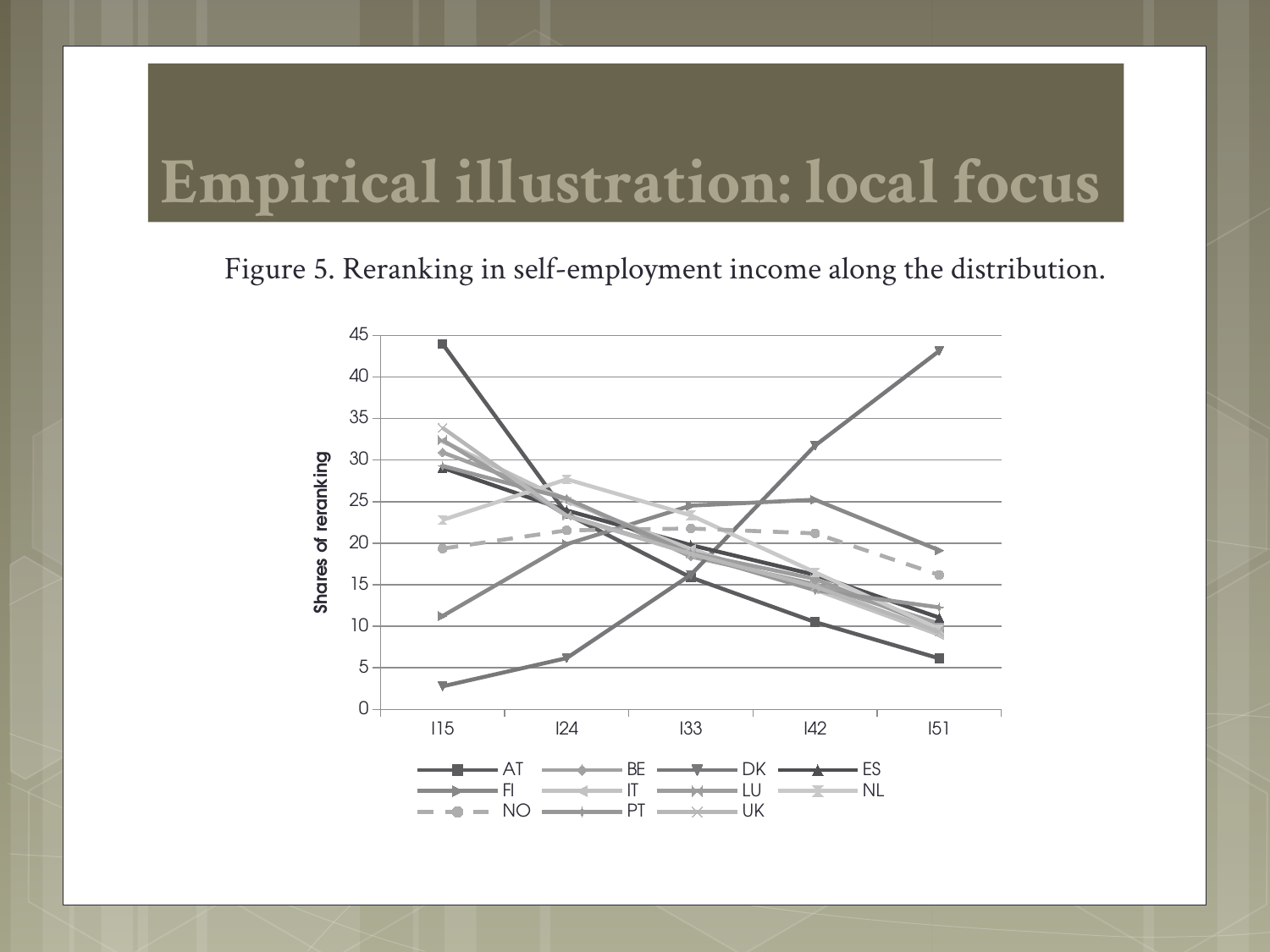

# Empirical illustration: local focus
Figure 5. Reranking in self-employment income along the distribution.

### Chart

| Category | AT | BE | DK | ES | FI | IT | LU | NL | NO | PT | UK |
|---|---|---|---|---|---|---|---|---|---|---|---|
| I15 | 43.99163083834559 | 30.925812273027816 | 2.769873612169413 | 29.07020730859412 | 11.2232893818896 | 32.28343838932395 | 32.410326977635954 | 22.79140097465335 | 19.347978941491505 | 29.29652461844586 | 33.8841663001657 |
| I24 | 23.507205970014798 | 25.3170499528956 | 6.166403255880443 | 23.940668985886614 | 19.881958050860465 | 25.050084344058458 | 23.316320693633806 | 27.692786180599118 | 21.53846619218494 | 25.355415422706102 | 23.285338078713437 |
| I33 | 15.871453406757821 | 18.38155667914936 | 16.19298093917785 | 19.77010025333021 | 24.519053391742045 | 19.292784583371198 | 18.83314533782016 | 23.351184195350964 | 21.763536074953016 | 18.75073238323574 | 18.722094420304565 |
| I42 | 10.501861593764362 | 15.059277955139878 | 31.73855794354794 | 16.18497526195027 | 25.23552808002267 | 14.406894340303175 | 15.697283613401439 | 16.488860435730817 | 21.18019267674848 | 14.33528661597157 | 14.783915442230905 |
| I51 | 6.1277738732205975 | 10.316315975074996 | 43.1320205122107 | 11.03405831628983 | 19.140390283714307 | 8.966596785469438 | 9.742891850095976 | 9.675960536282691 | 16.16985265974845 | 12.2619949093891 | 9.324529510330834 |